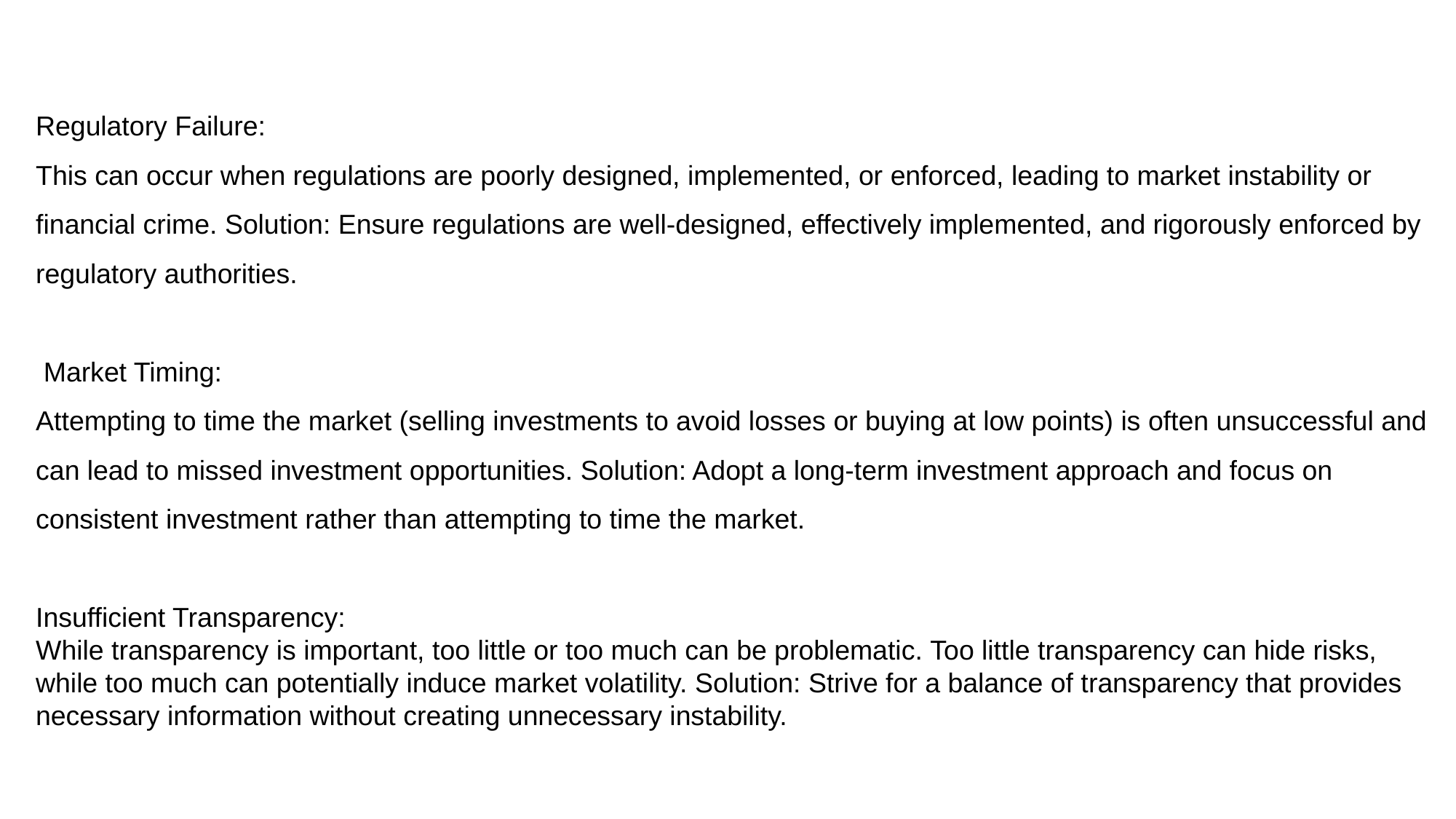

Regulatory Failure:
This can occur when regulations are poorly designed, implemented, or enforced, leading to market instability or financial crime. Solution: Ensure regulations are well-designed, effectively implemented, and rigorously enforced by regulatory authorities.

 Market Timing:
Attempting to time the market (selling investments to avoid losses or buying at low points) is often unsuccessful and can lead to missed investment opportunities. Solution: Adopt a long-term investment approach and focus on consistent investment rather than attempting to time the market.

Insufficient Transparency:
While transparency is important, too little or too much can be problematic. Too little transparency can hide risks, while too much can potentially induce market volatility. Solution: Strive for a balance of transparency that provides necessary information without creating unnecessary instability.